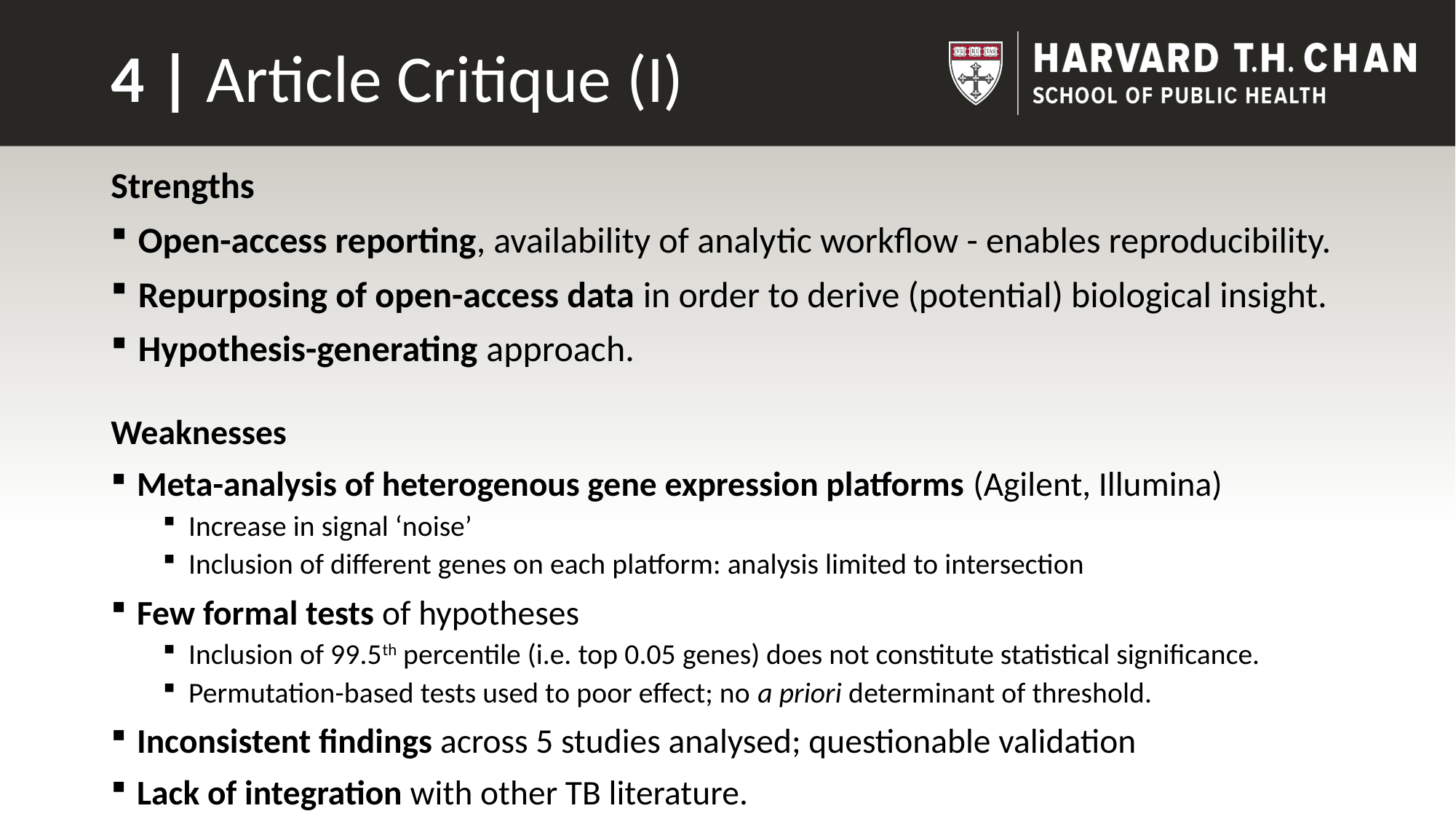

# 4 | Article Critique (I)
Strengths
Open-access reporting, availability of analytic workflow - enables reproducibility.
Repurposing of open-access data in order to derive (potential) biological insight.
Hypothesis-generating approach.

Weaknesses
Meta-analysis of heterogenous gene expression platforms (Agilent, Illumina)
Increase in signal ‘noise’
Inclusion of different genes on each platform: analysis limited to intersection
Few formal tests of hypotheses
Inclusion of 99.5th percentile (i.e. top 0.05 genes) does not constitute statistical significance.
Permutation-based tests used to poor effect; no a priori determinant of threshold.
Inconsistent findings across 5 studies analysed; questionable validation
Lack of integration with other TB literature.